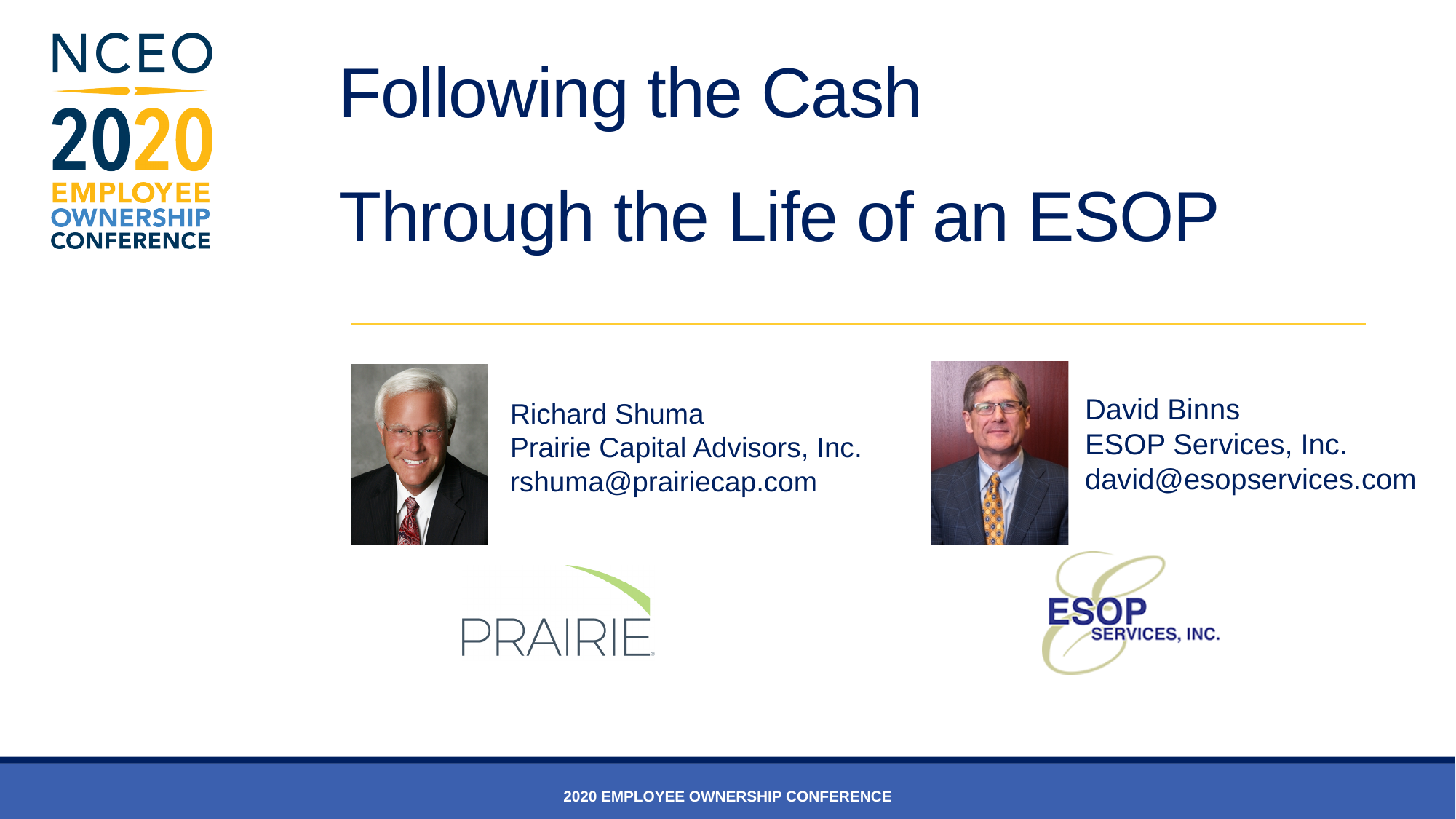

# Following the Cash Through the Life of an ESOP
2020 Employee ownership Conference